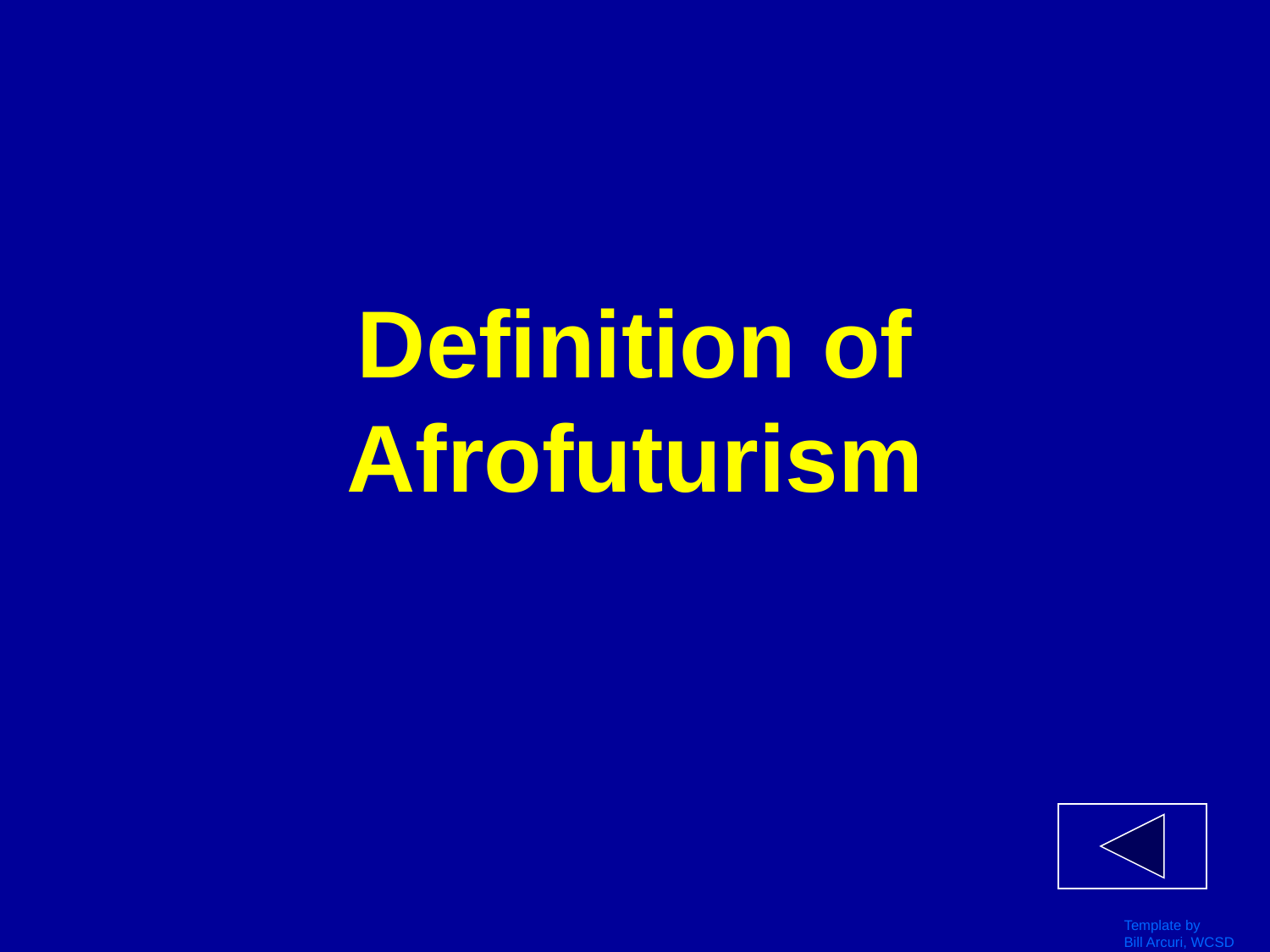

# Definition of Afrofuturism

Template by
Bill Arcuri, WCSD